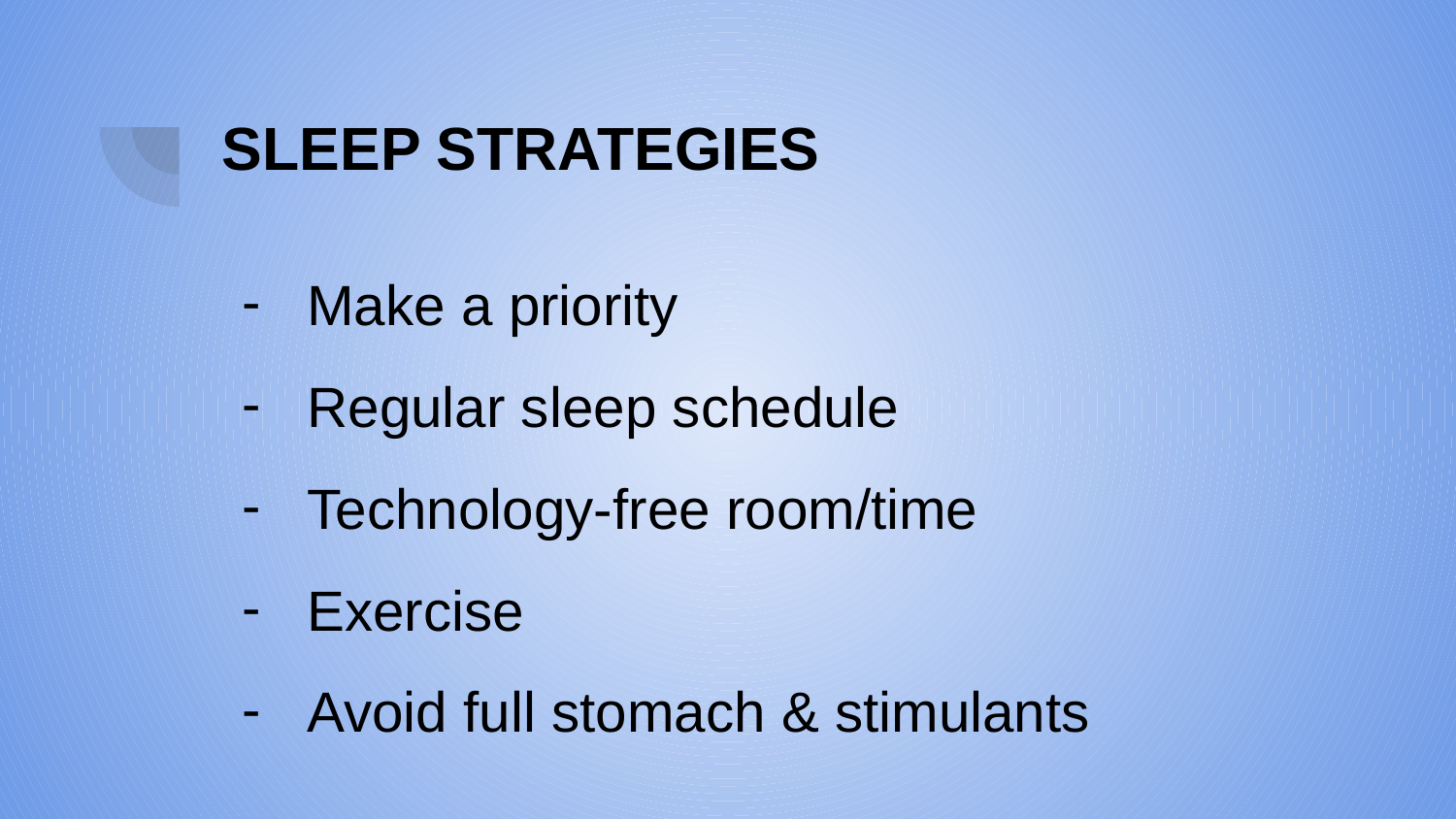

# SLEEP STRATEGIES
Make a priority
Regular sleep schedule
Technology-free room/time
Exercise
Avoid full stomach & stimulants